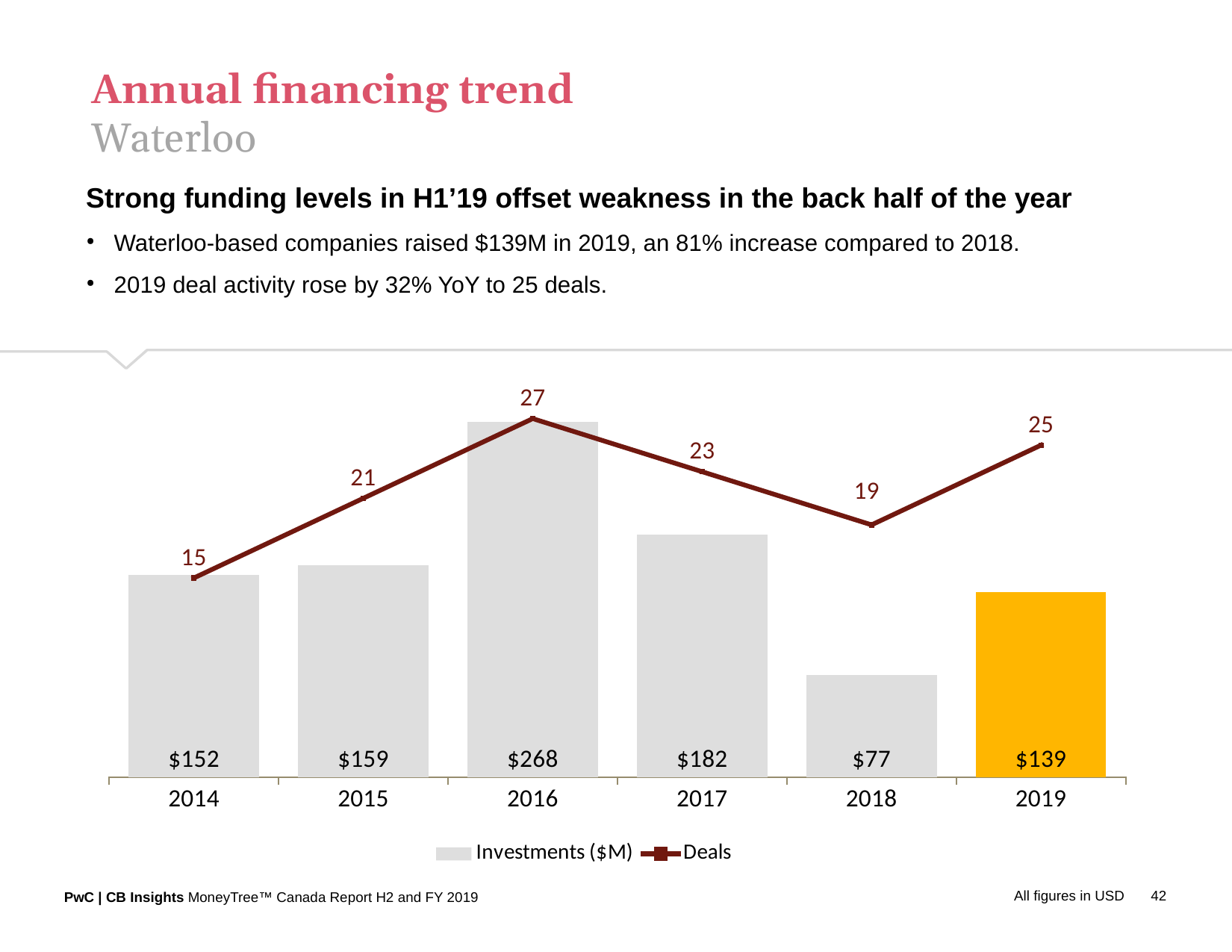

Annual financing trend
Waterloo
Strong funding levels in H1’19 offset weakness in the back half of the year
Waterloo-based companies raised $139M in 2019, an 81% increase compared to 2018.
2019 deal activity rose by 32% YoY to 25 deals.

### Chart

| Category | Investments ($M) | Deals |
|---|---|---|
| 2014 | 152.22 | 15.0 |
| 2015 | 159.43 | 21.0 |
| 2016 | 267.8 | 27.0 |
| 2017 | 182.42 | 23.0 |
| 2018 | 76.9 | 19.0 |
| 2019 | 139.26000000000002 | 25.0 |
All figures in USD
42